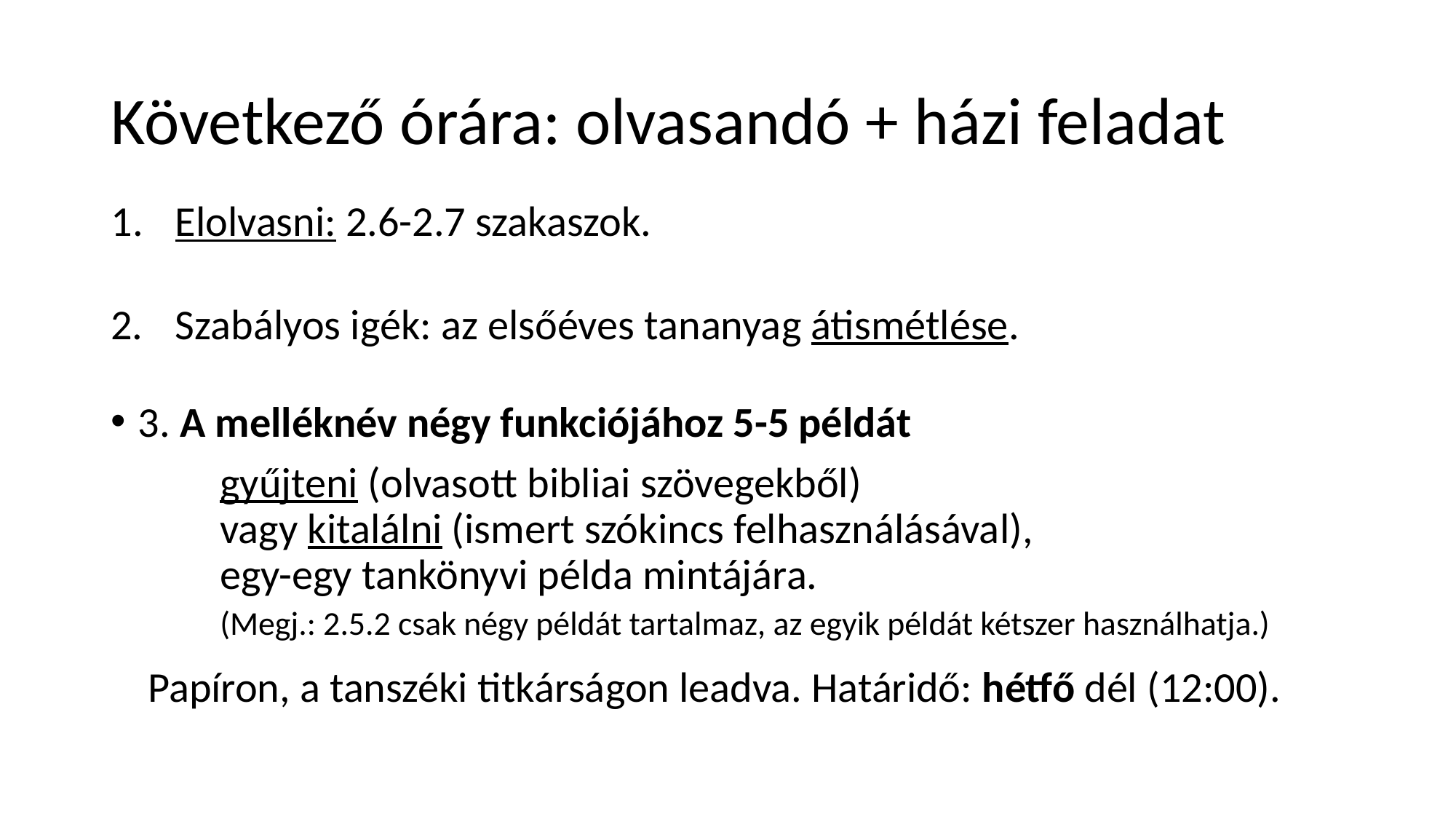

# Következő órára: olvasandó + házi feladat
Elolvasni: 2.6-2.7 szakaszok.

2.	Szabályos igék: az elsőéves tananyag átismétlése.

3. A melléknév négy funkciójához 5-5 példát
	gyűjteni (olvasott bibliai szövegekből)
	vagy kitalálni (ismert szókincs felhasználásával),
	egy-egy tankönyvi példa mintájára.
	(Megj.: 2.5.2 csak négy példát tartalmaz, az egyik példát kétszer használhatja.)
Papíron, a tanszéki titkárságon leadva. Határidő: hétfő dél (12:00).